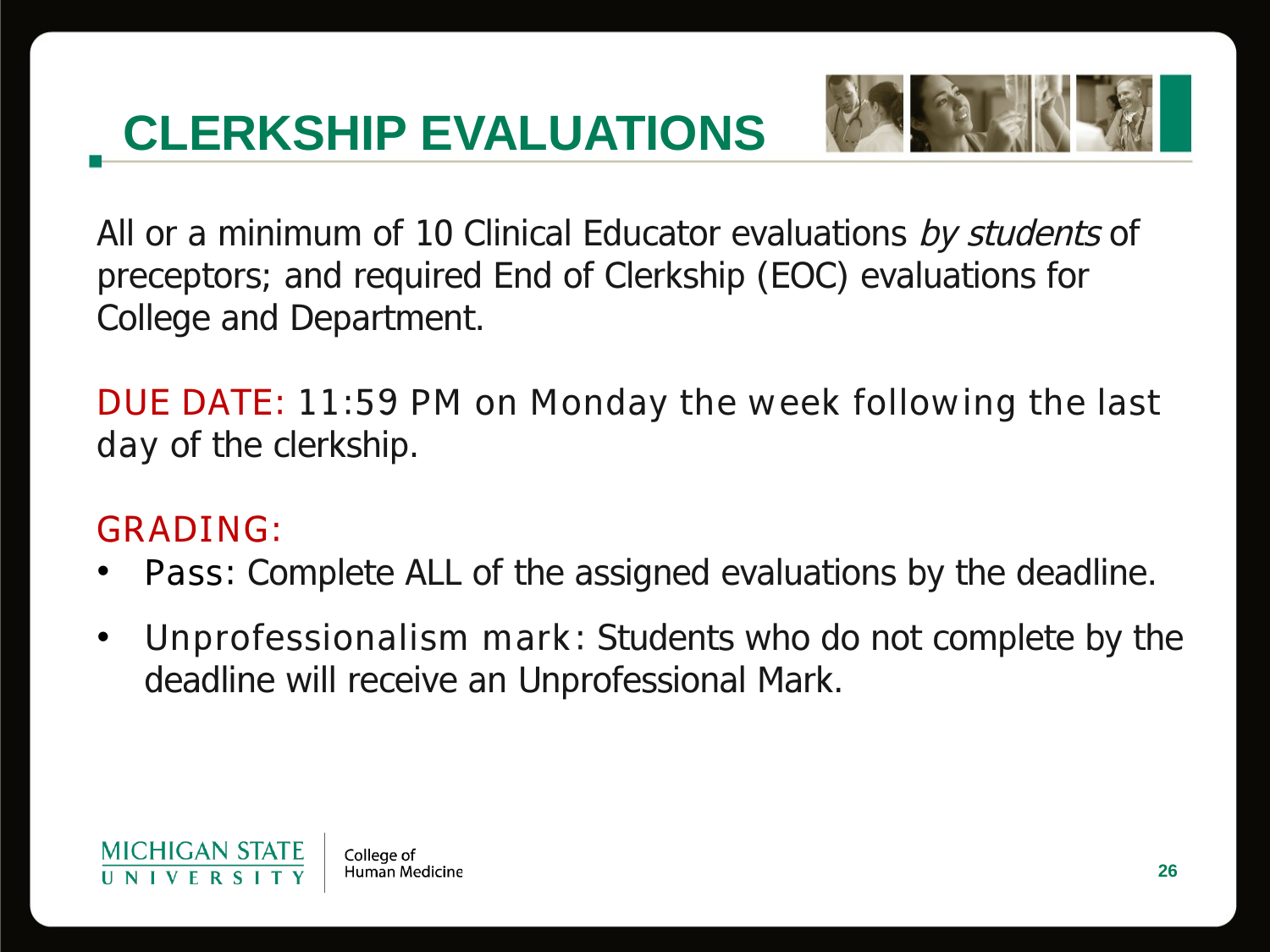

# CLERKSHIP EVALUATIONS

All or a minimum of 10 Clinical Educator evaluations by students of preceptors; and required End of Clerkship (EOC) evaluations for College and Department.

DUE DATE: 11:59 PM on Monday the week following the last day of the clerkship.

GRADING:
Pass: Complete ALL of the assigned evaluations by the deadline.

Unprofessionalism mark: Students who do not complete by the deadline will receive an Unprofessional Mark.

26